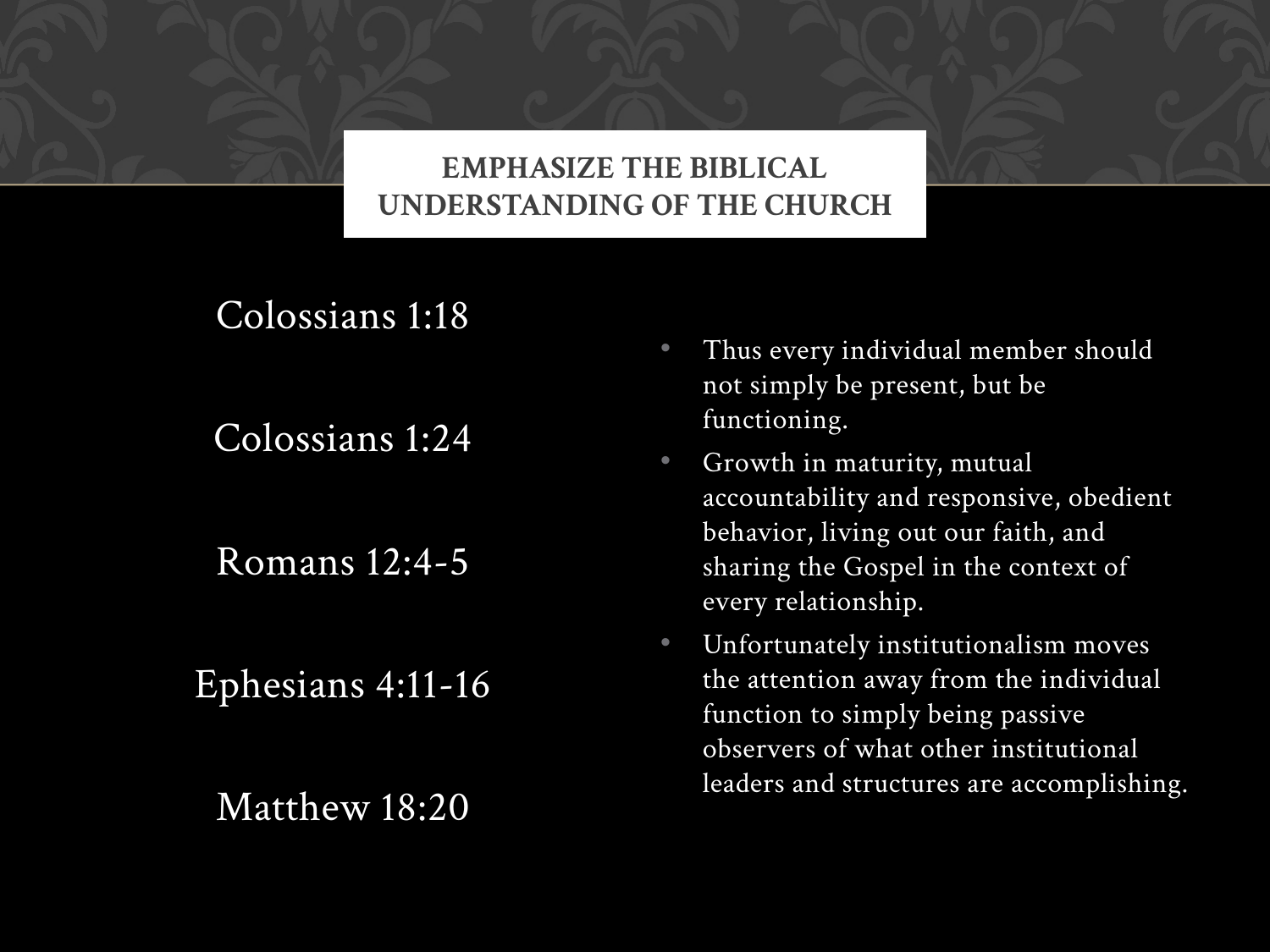

# Emphasize the Biblical understanding of the church
Colossians 1:18

Colossians 1:24

Romans 12:4-5

Ephesians 4:11-16

Matthew 18:20

Thus every individual member should not simply be present, but be functioning.
Growth in maturity, mutual accountability and responsive, obedient behavior, living out our faith, and sharing the Gospel in the context of every relationship.
Unfortunately institutionalism moves the attention away from the individual function to simply being passive observers of what other institutional leaders and structures are accomplishing.